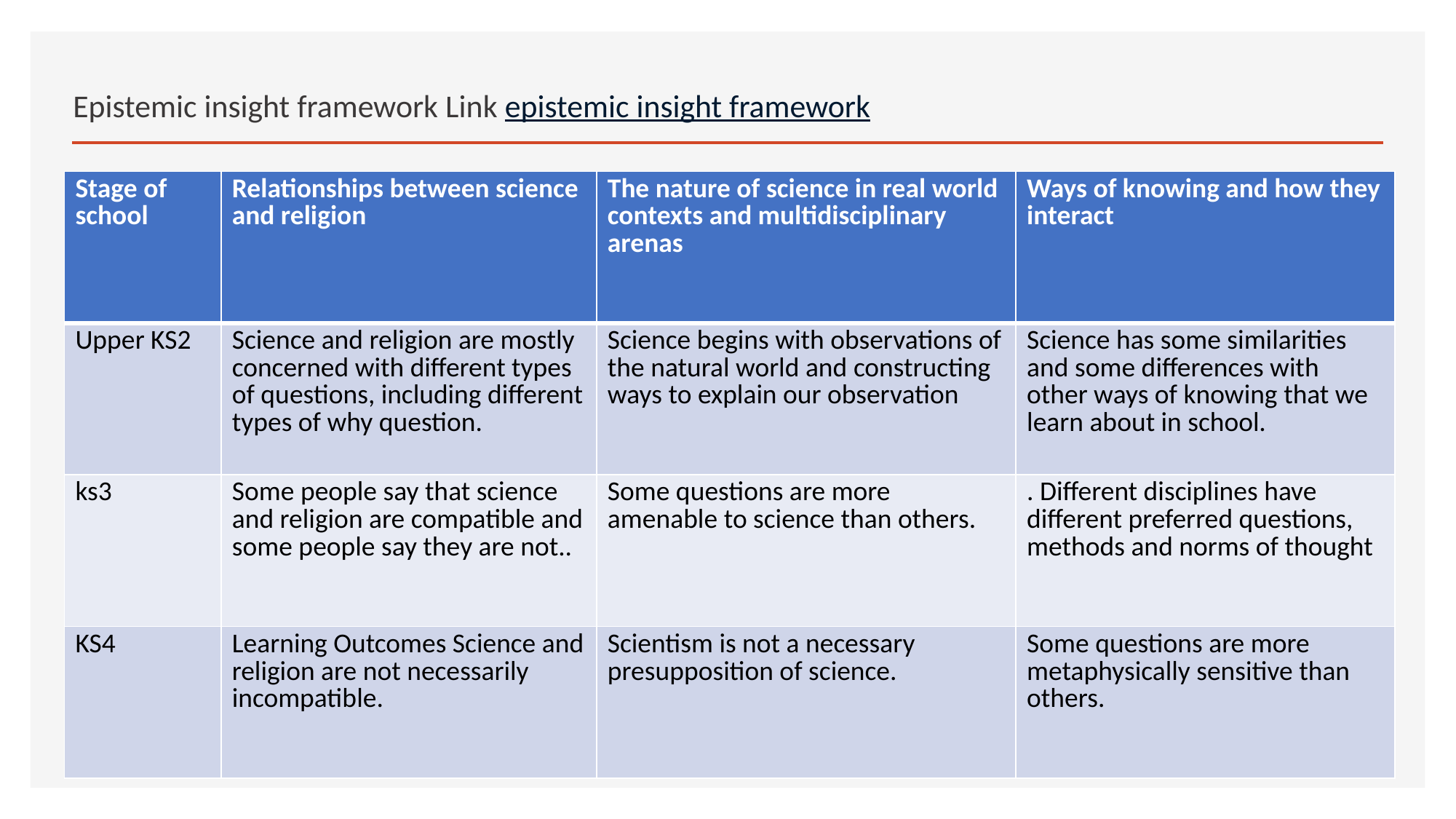

# Epistemic insight framework Link epistemic insight framework
| Stage of school | Relationships between science and religion | The nature of science in real world contexts and multidisciplinary arenas | Ways of knowing and how they interact |
| --- | --- | --- | --- |
| Upper KS2 | Science and religion are mostly concerned with different types of questions, including different types of why question. | Science begins with observations of the natural world and constructing ways to explain our observation | Science has some similarities and some differences with other ways of knowing that we learn about in school. |
| ks3 | Some people say that science and religion are compatible and some people say they are not.. | Some questions are more amenable to science than others. | . Different disciplines have different preferred questions, methods and norms of thought |
| KS4 | Learning Outcomes Science and religion are not necessarily incompatible. | Scientism is not a necessary presupposition of science. | Some questions are more metaphysically sensitive than others. |